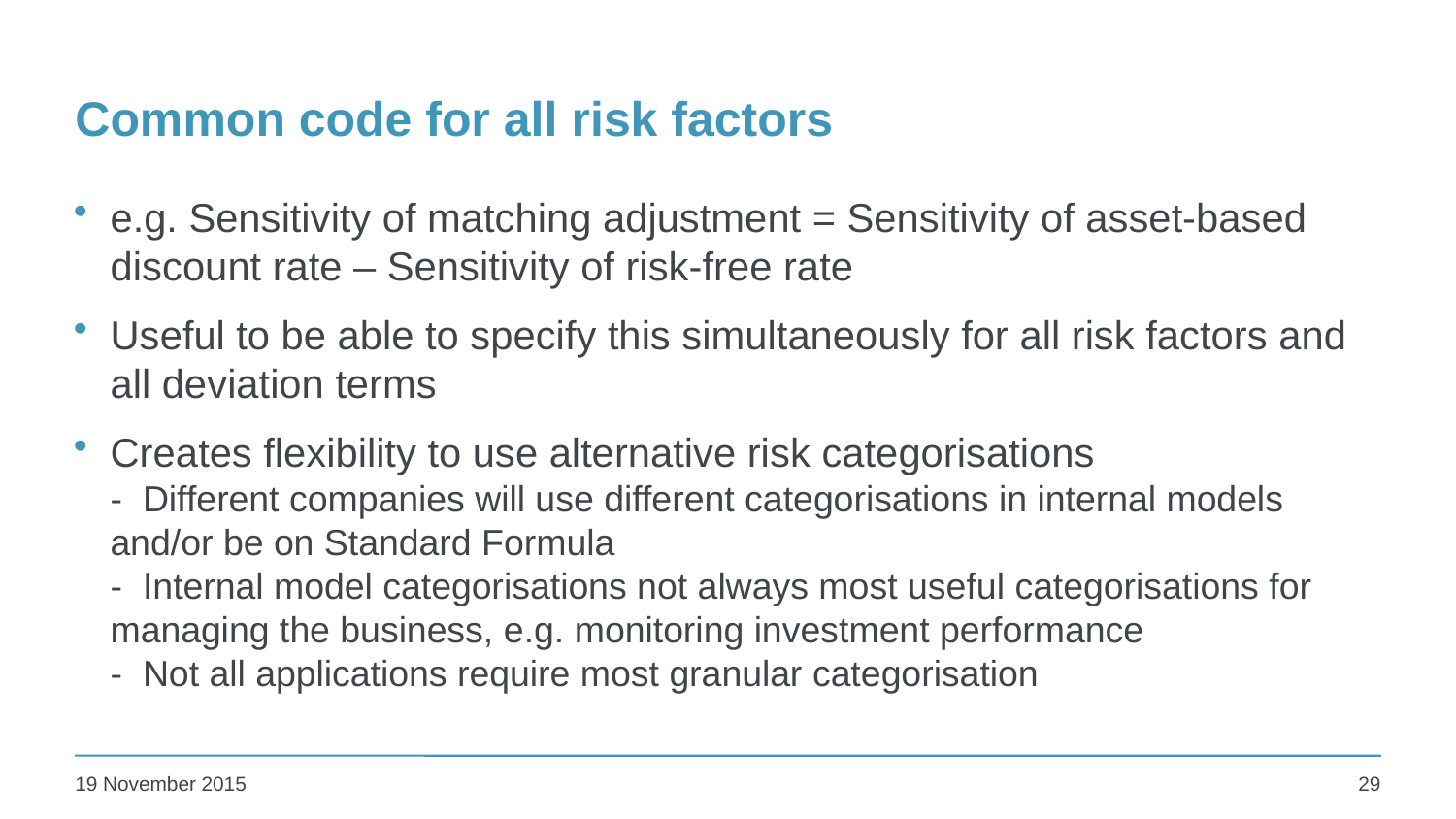

# Common code for all risk factors
e.g. Sensitivity of matching adjustment = Sensitivity of asset-based discount rate – Sensitivity of risk-free rate
Useful to be able to specify this simultaneously for all risk factors and all deviation terms
Creates flexibility to use alternative risk categorisations
-  Different companies will use different categorisations in internal models and/or be on Standard Formula
-  Internal model categorisations not always most useful categorisations for managing the business, e.g. monitoring investment performance
-  Not all applications require most granular categorisation

29
19 November 2015